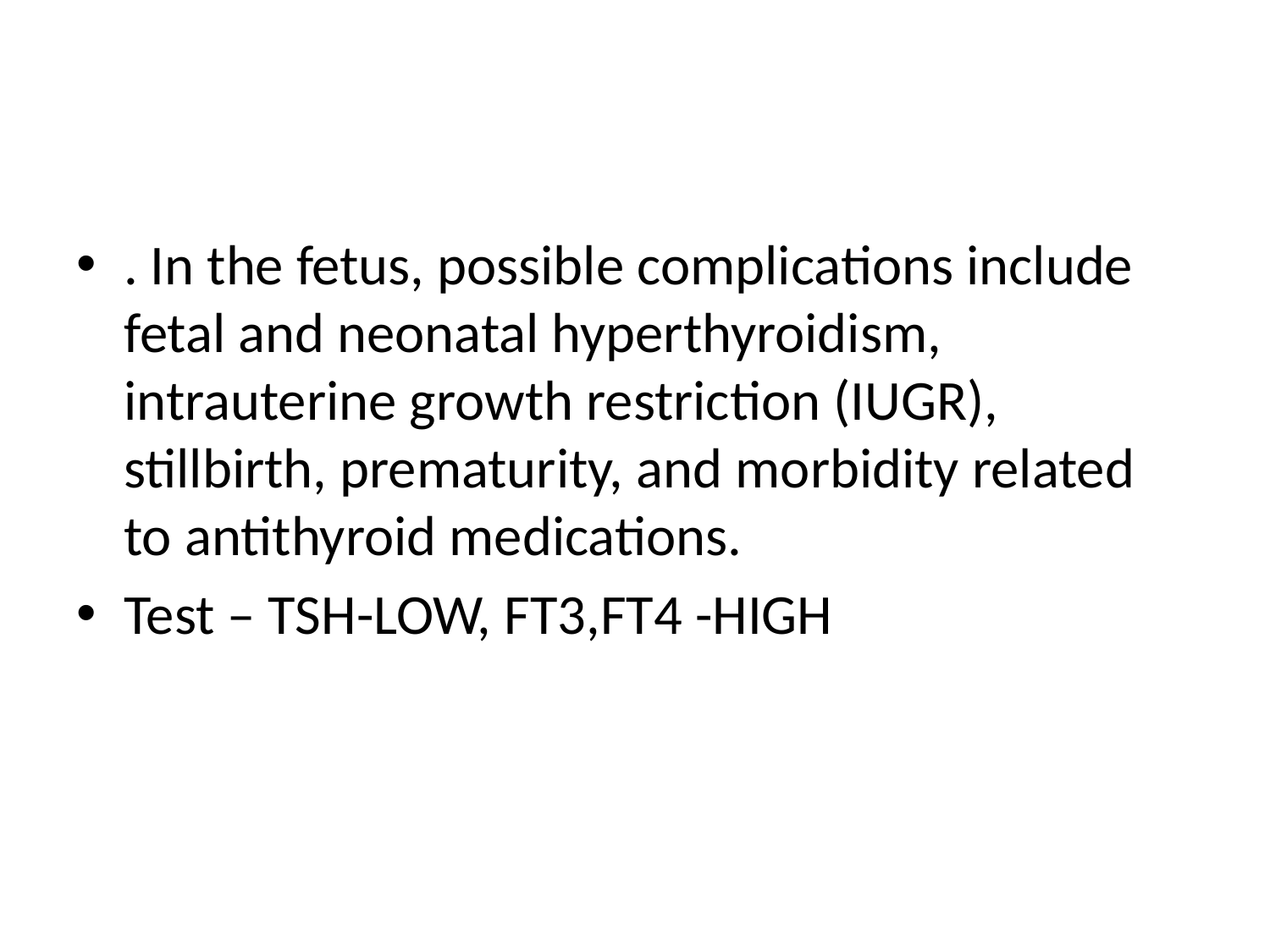

#
. In the fetus, possible complications include fetal and neonatal hyperthyroidism, intrauterine growth restriction (IUGR), stillbirth, prematurity, and morbidity related to antithyroid medications.
Test – TSH-LOW, FT3,FT4 -HIGH